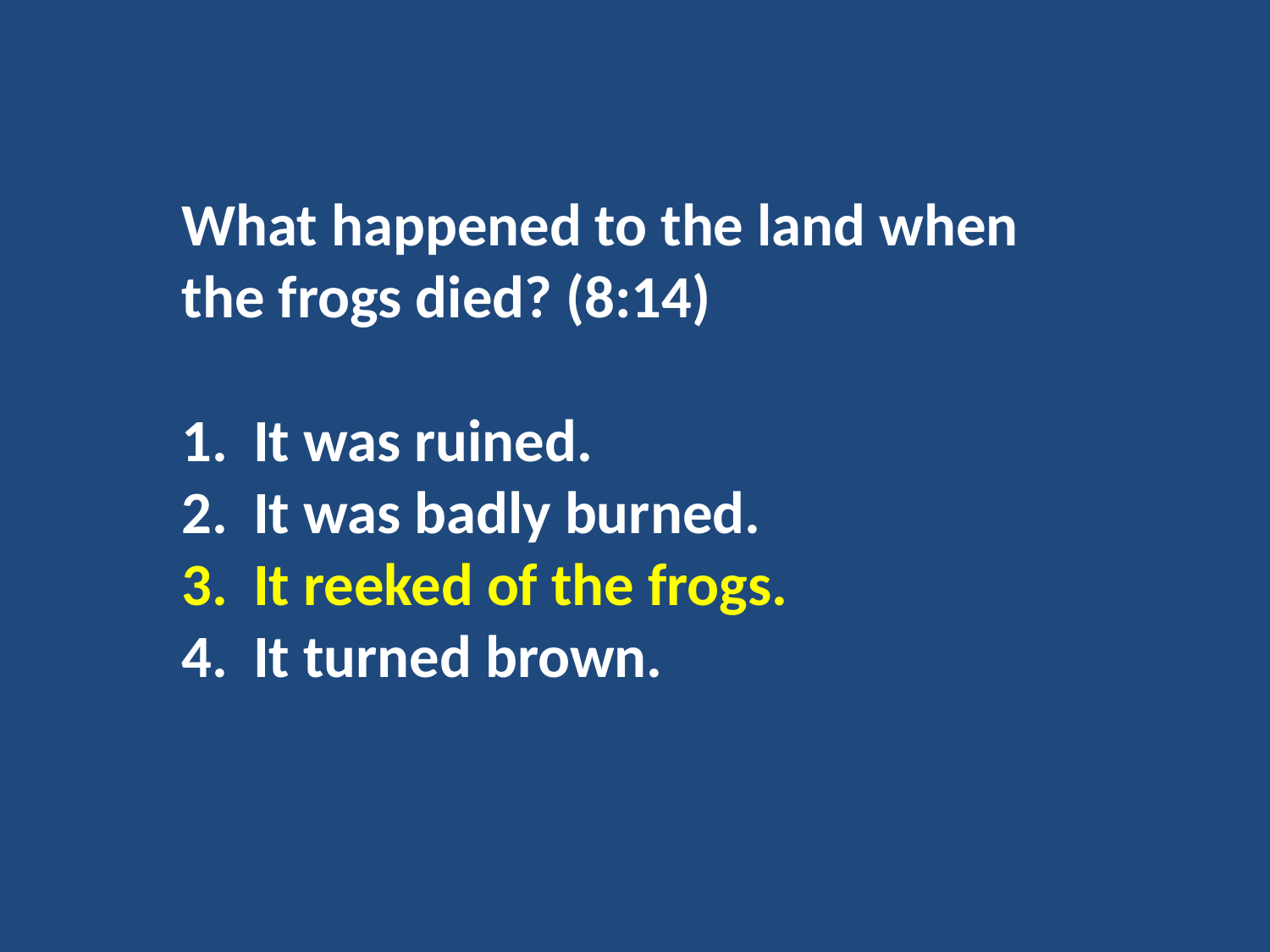

What happened to the land when the frogs died? (8:14)

It was ruined.
It was badly burned.
It reeked of the frogs.
It turned brown.